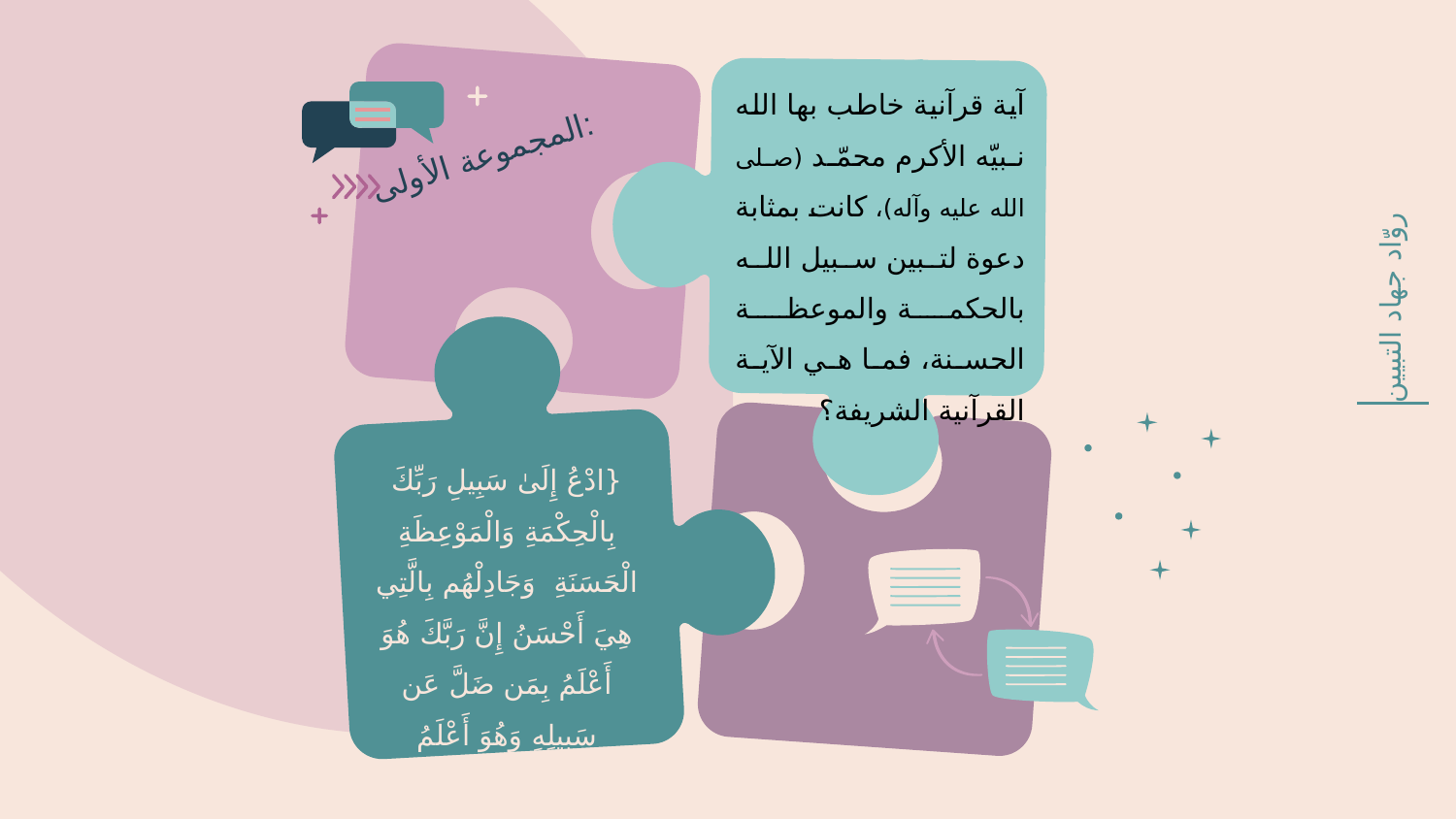

المجموعة الأولى:

آية قرآنية خاطب بها الله نبيّه الأكرم محمّد (صلى الله عليه وآله)، كانت بمثابة دعوة لتبين سبيل الله بالحكمة والموعظة الحسنة، فما هي الآية القرآنية الشريفة؟

روّاد جهاد التبيين

{ادْعُ إِلَىٰ سَبِيلِ رَبِّكَ بِالْحِكْمَةِ وَالْمَوْعِظَةِ الْحَسَنَةِ  وَجَادِلْهُم بِالَّتِي هِيَ أَحْسَنُ إِنَّ رَبَّكَ هُوَ أَعْلَمُ بِمَن ضَلَّ عَن سَبِيلِهِ وَهُوَ أَعْلَمُ بِالْمُهْتَدِينَ}.